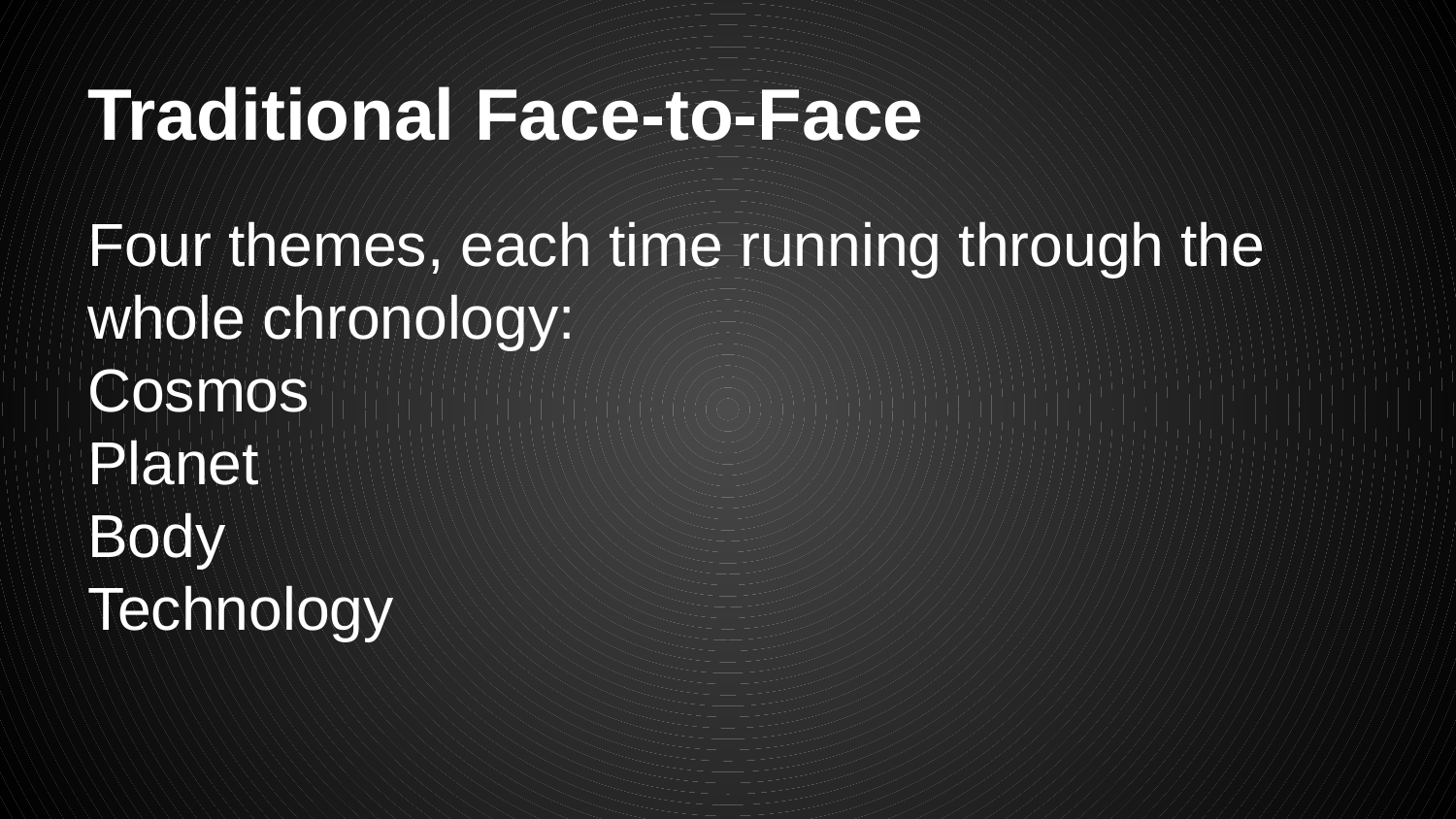

# Traditional Face-to-Face
Four themes, each time running through the whole chronology:
Cosmos
Planet
Body
Technology